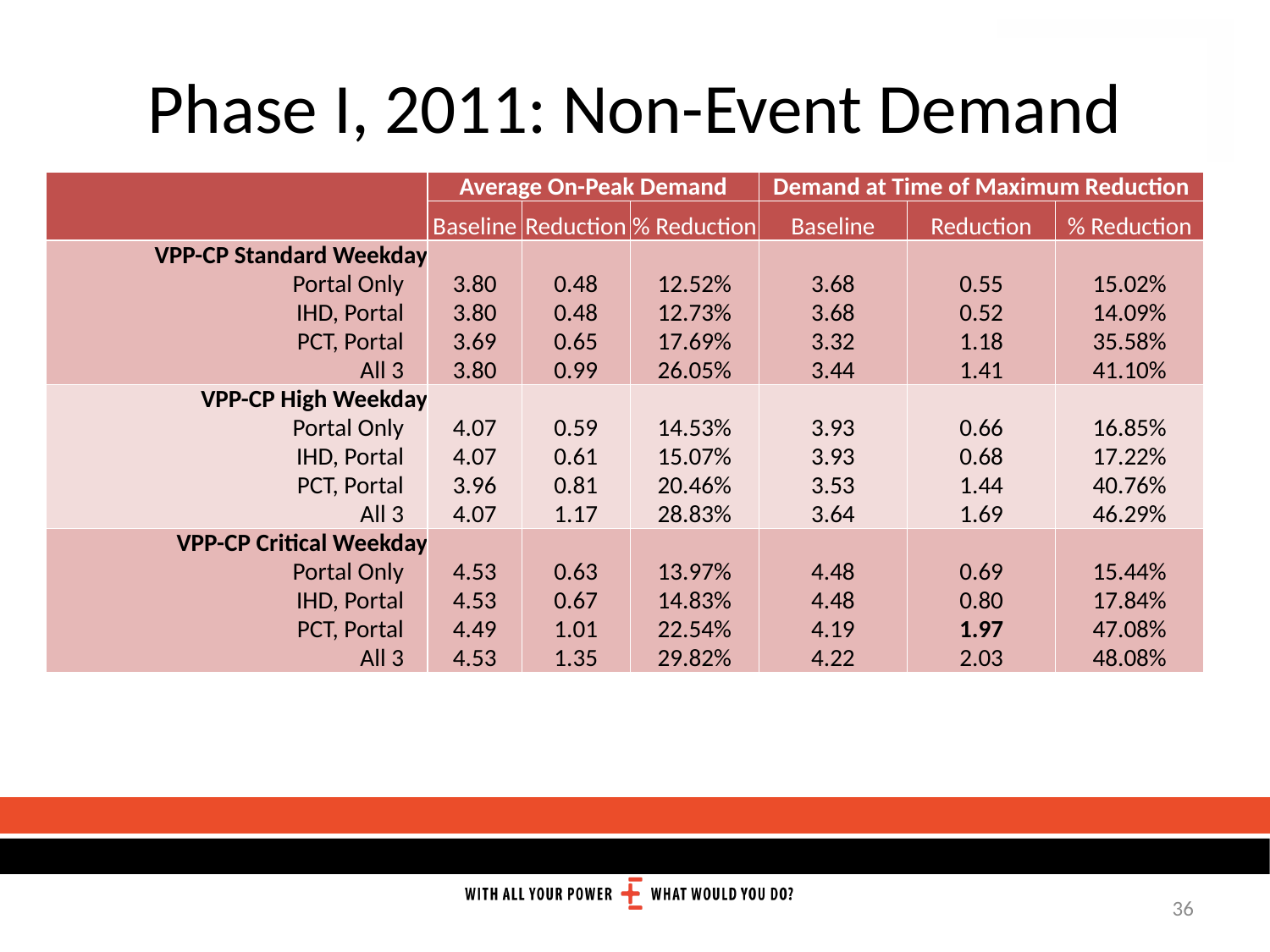

# Phase I, 2011: Non-Event Demand
|  | Average On-Peak Demand |  |  | Demand at Time of Maximum Reduction |  |  |
| --- | --- | --- | --- | --- | --- | --- |
|  | Baseline | Reduction | % Reduction | Baseline | Reduction | % Reduction |
| VPP-CP Standard Weekday |  |  |  |  |  |  |
| Portal Only | 3.80 | 0.48 | 12.52% | 3.68 | 0.55 | 15.02% |
| IHD, Portal | 3.80 | 0.48 | 12.73% | 3.68 | 0.52 | 14.09% |
| PCT, Portal | 3.69 | 0.65 | 17.69% | 3.32 | 1.18 | 35.58% |
| All 3 | 3.80 | 0.99 | 26.05% | 3.44 | 1.41 | 41.10% |
| VPP-CP High Weekday |  |  |  |  |  |  |
| Portal Only | 4.07 | 0.59 | 14.53% | 3.93 | 0.66 | 16.85% |
| IHD, Portal | 4.07 | 0.61 | 15.07% | 3.93 | 0.68 | 17.22% |
| PCT, Portal | 3.96 | 0.81 | 20.46% | 3.53 | 1.44 | 40.76% |
| All 3 | 4.07 | 1.17 | 28.83% | 3.64 | 1.69 | 46.29% |
| VPP-CP Critical Weekday |  |  |  |  |  |  |
| Portal Only | 4.53 | 0.63 | 13.97% | 4.48 | 0.69 | 15.44% |
| IHD, Portal | 4.53 | 0.67 | 14.83% | 4.48 | 0.80 | 17.84% |
| PCT, Portal | 4.49 | 1.01 | 22.54% | 4.19 | 1.97 | 47.08% |
| All 3 | 4.53 | 1.35 | 29.82% | 4.22 | 2.03 | 48.08% |
36